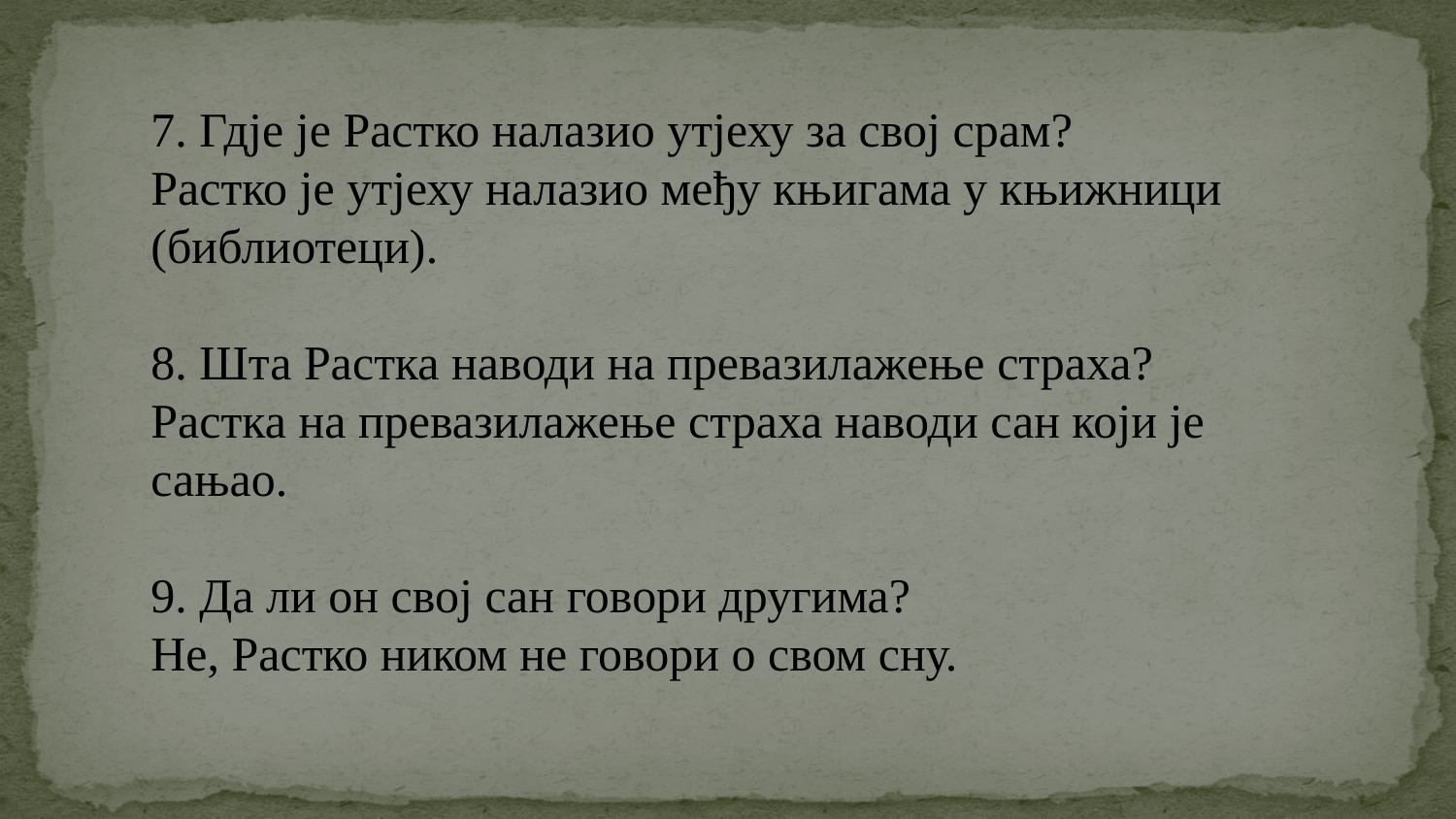

7. Гдје је Растко налазио утјеху за свој срам?
Растко је утјеху налазио међу књигама у књижници (библиотеци).

8. Шта Растка наводи на превазилажење страха?
Растка на превазилажење страха наводи сан који је сањао.

9. Да ли он свој сан говори другима?
Не, Растко ником не говори о свом сну.